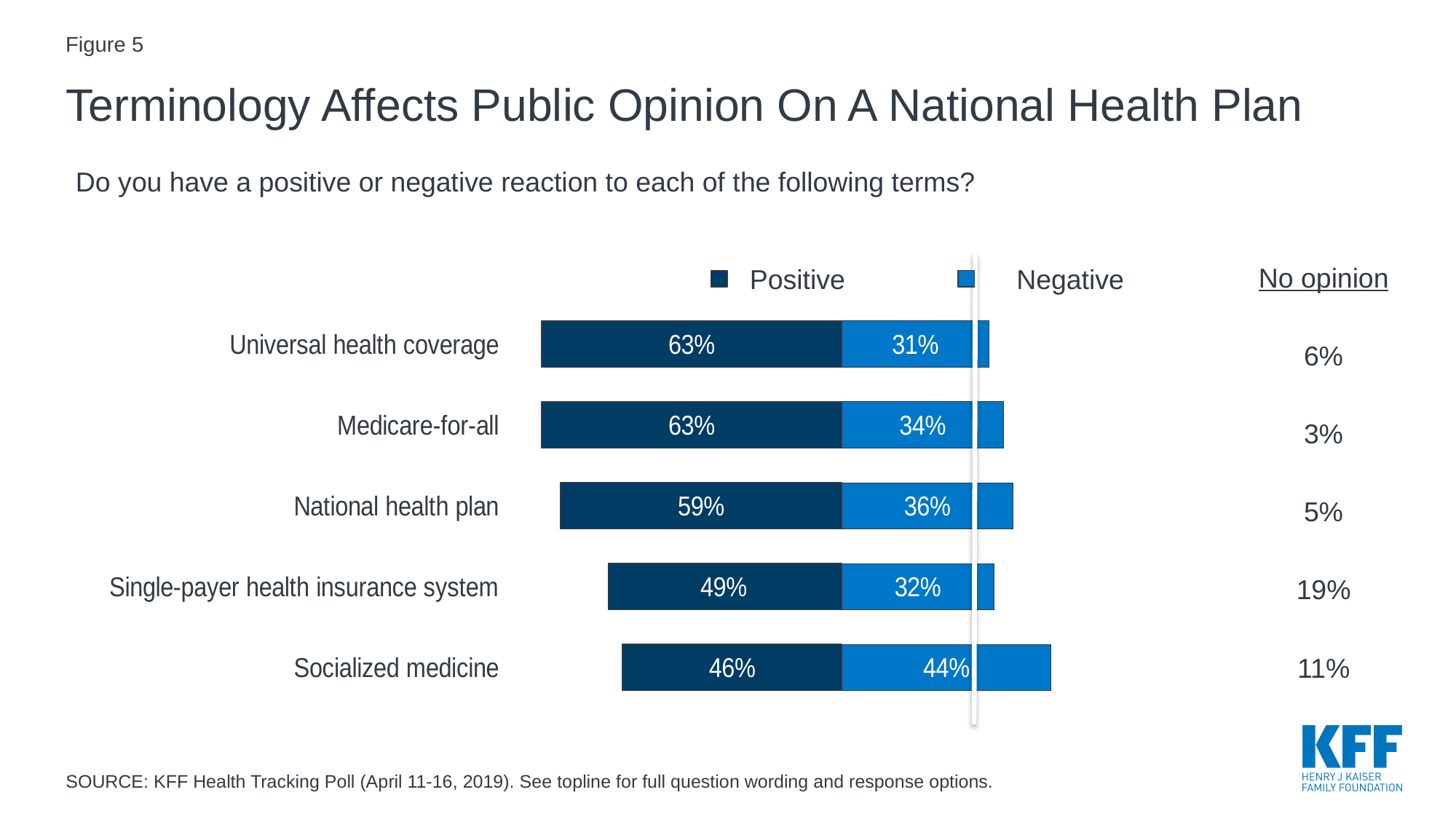

Figure 5
Terminology Affects Public Opinion On A National Health Plan
Do you have a positive or negative reaction to each of the following terms?

### Chart

| Category | Pos | Neg |
|---|---|---|
| Universal health coverage | -0.63 | 0.31 |
| Medicare-for-all | -0.63 | 0.34 |
| National health plan | -0.59 | 0.36 |
| Single-payer health insurance system | -0.49 | 0.32 |
| Socialized medicine | -0.46 | 0.44 |
No opinion
Positive
Negative

6%
3%
5%
19%
11%

SOURCE: KFF Health Tracking Poll (April 11-16, 2019). See topline for full question wording and response options.